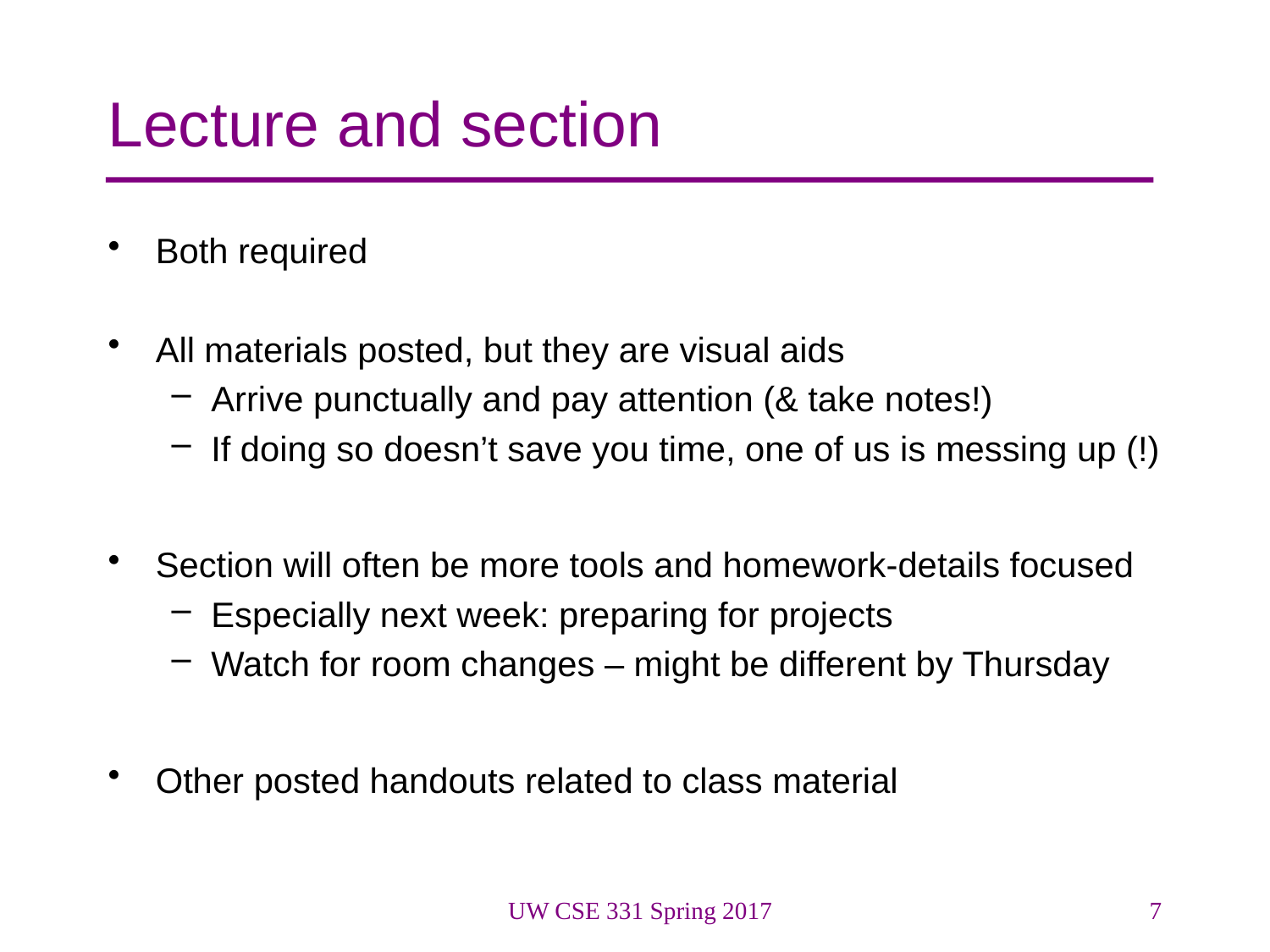

# Lecture and section
Both required

All materials posted, but they are visual aids
Arrive punctually and pay attention (& take notes!)
If doing so doesn’t save you time, one of us is messing up (!)

Section will often be more tools and homework-details focused
Especially next week: preparing for projects
Watch for room changes – might be different by Thursday

Other posted handouts related to class material
UW CSE 331 Spring 2017
7